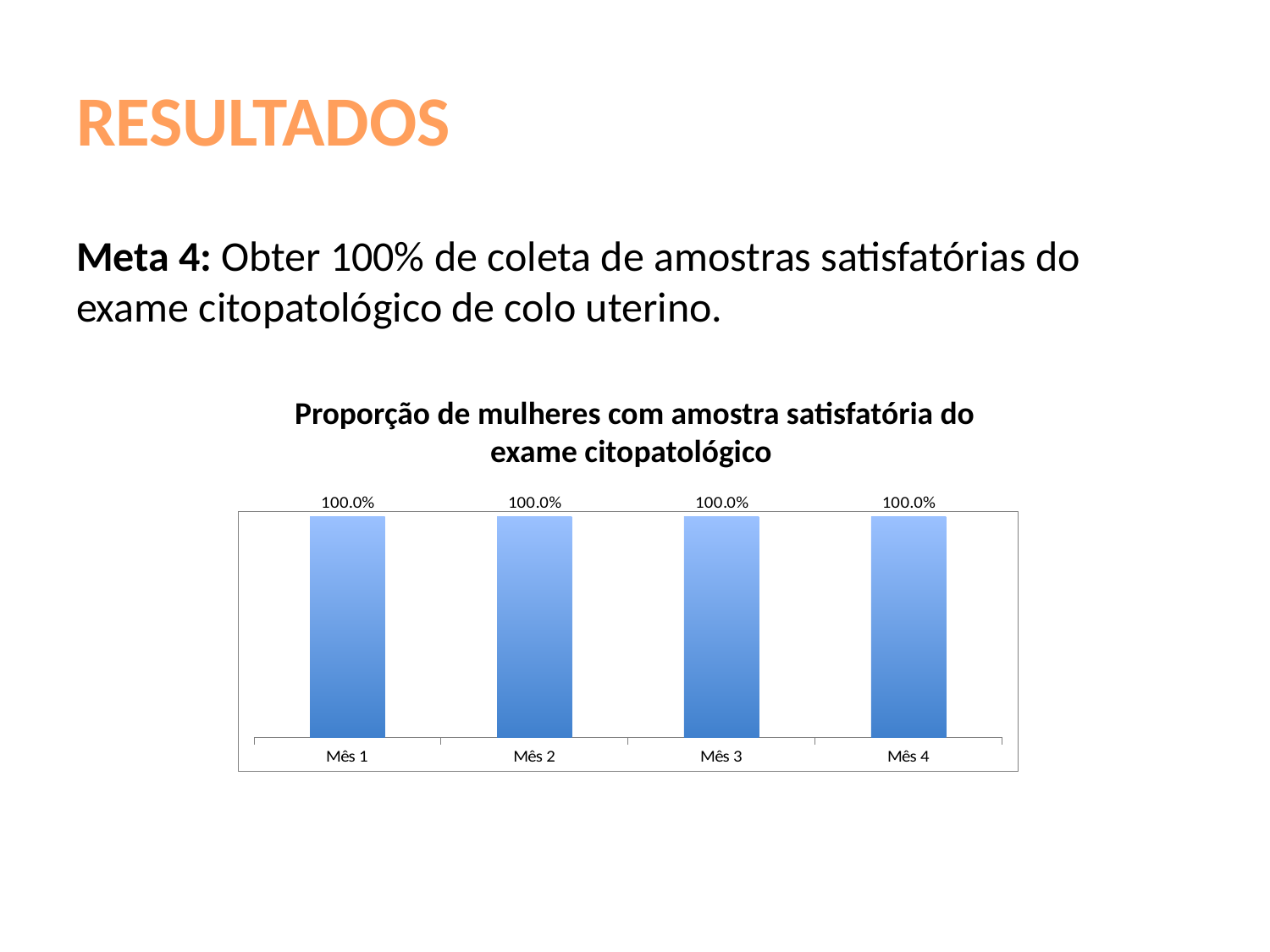

# RESULTADOS
Meta 4: Obter 100% de coleta de amostras satisfatórias do exame citopatológico de colo uterino.

Proporção de mulheres com amostra satisfatória do exame citopatológico

### Chart

| Category | Proporção de mulheres com amostras satisfatórias do exame citopatológico do colo do útero |
|---|---|
| Mês 1 | 1.0 |
| Mês 2 | 1.0 |
| Mês 3 | 1.0 |
| Mês 4 | 1.0 |